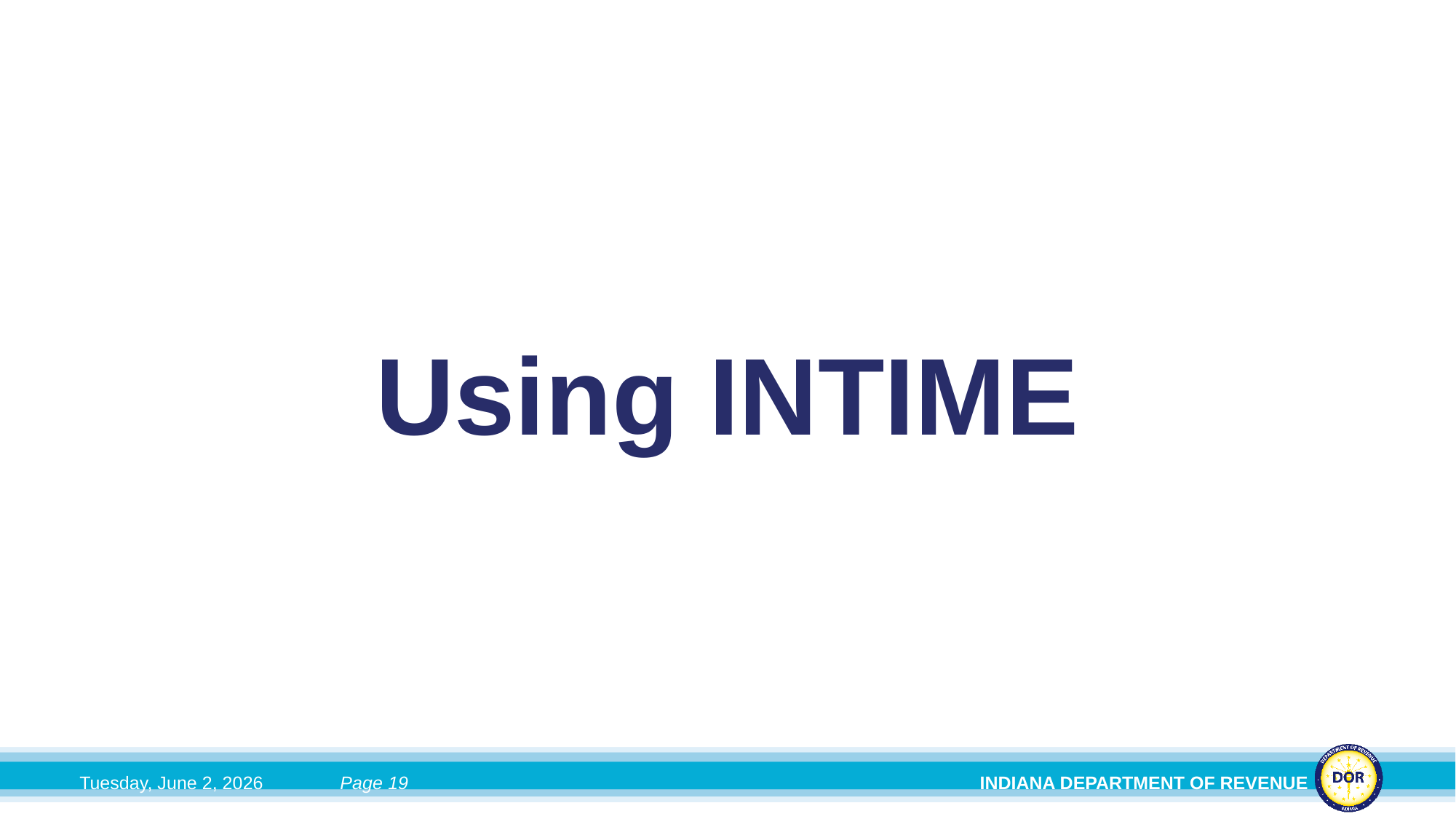

# Using INTIME
Tuesday, June 2, 2026
Page 19
INDIANA DEPARTMENT OF REVENUE